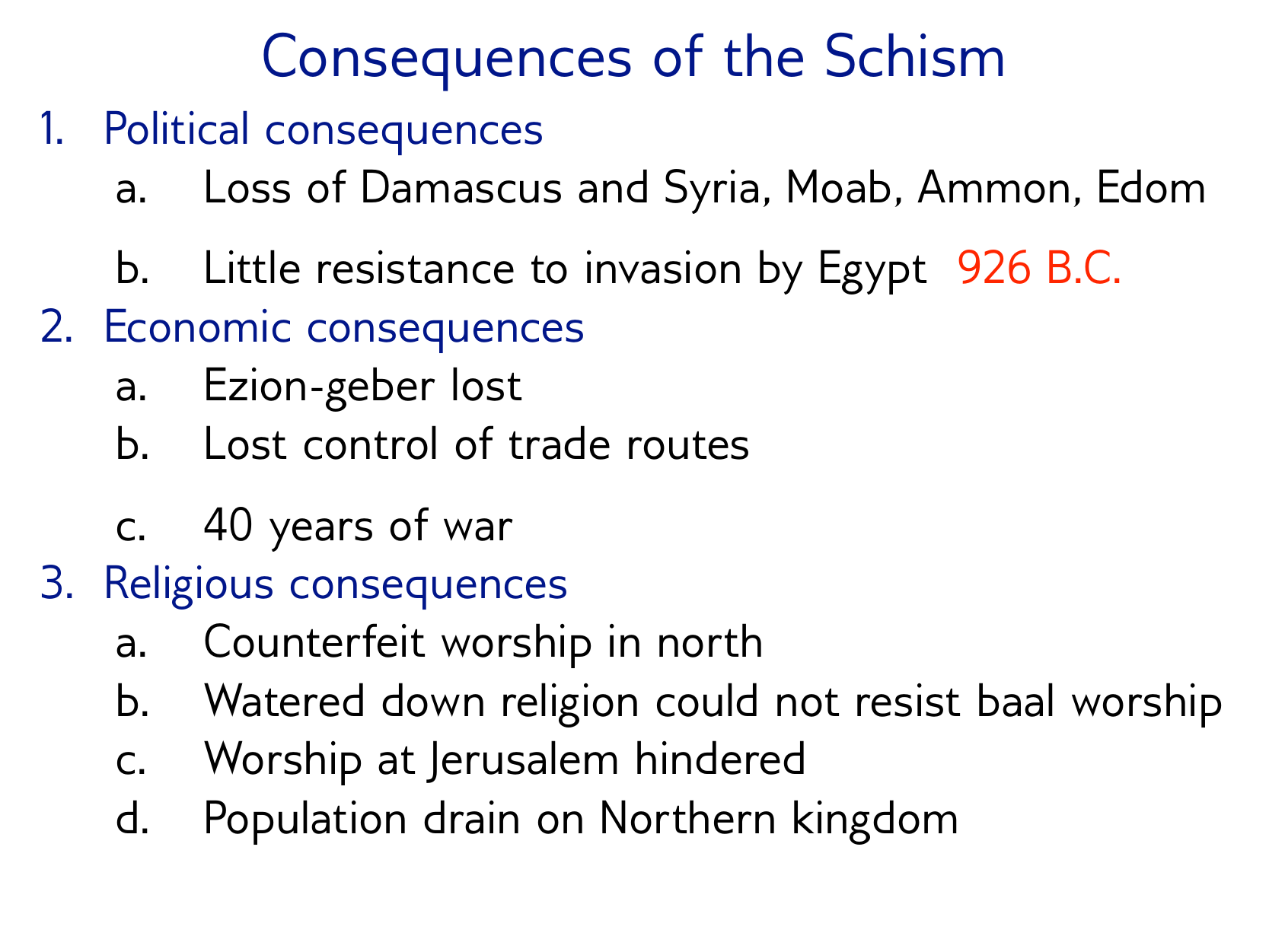

# Consequences of the Schism
1.	 Political consequences
a.	Loss of Damascus and Syria, Moab, Ammon, Edom
b.	Little resistance to invasion by Egypt  926 B.C.
2.	 Economic consequences
a.	Ezion-geber lost
b.	Lost control of trade routes
c.	40 years of war
3.	 Religious consequences
a.	Counterfeit worship in north
b.	Watered down religion could not resist baal worship
c.	Worship at Jerusalem hindered
d.	Population drain on Northern kingdom